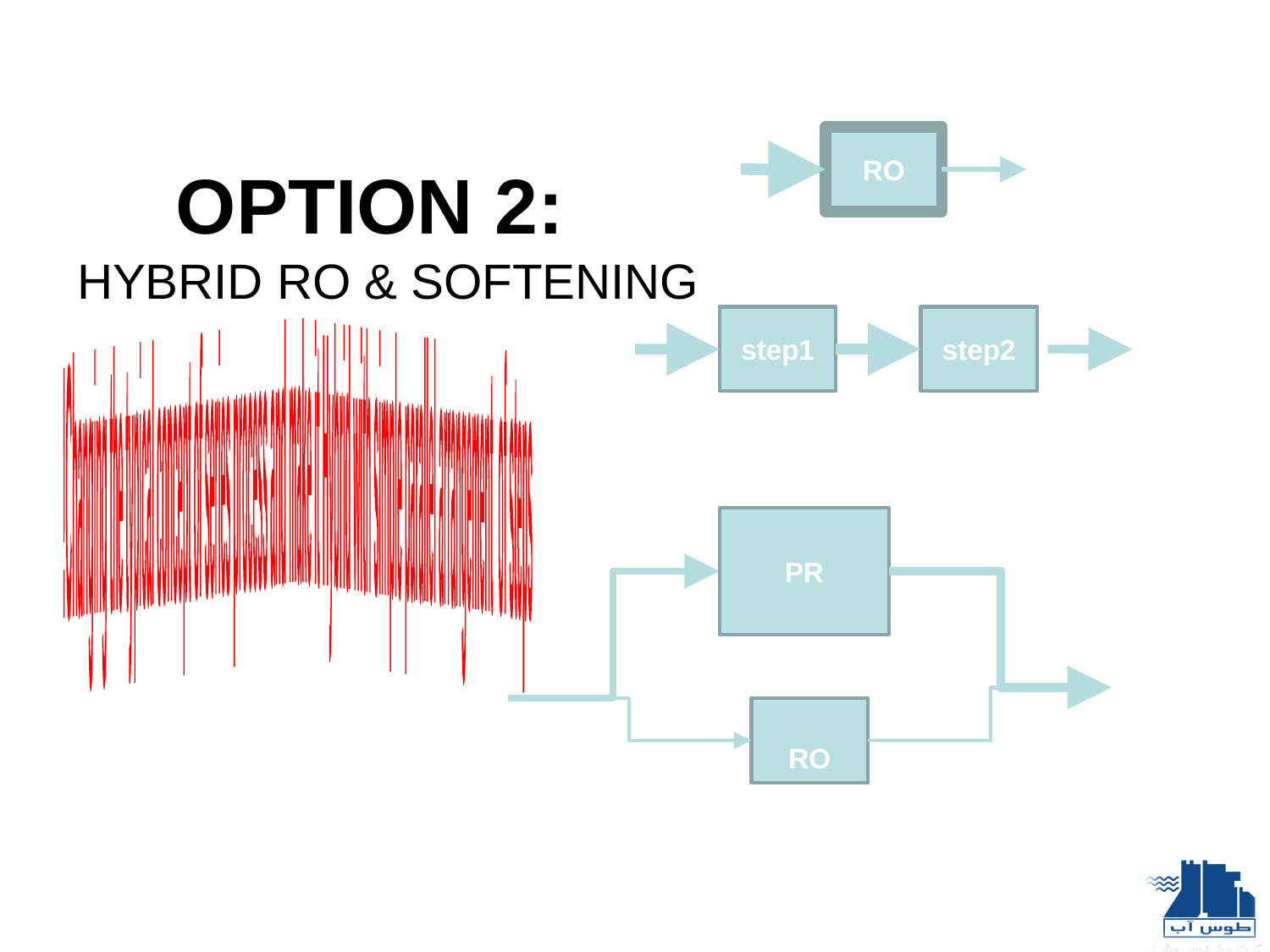

# Option 2: Hybrid RO & softening
RO
step1
step2
Changing the typical concept of series process and make it Hybrid with simple parallel arrangement  of steps!
PR

RO